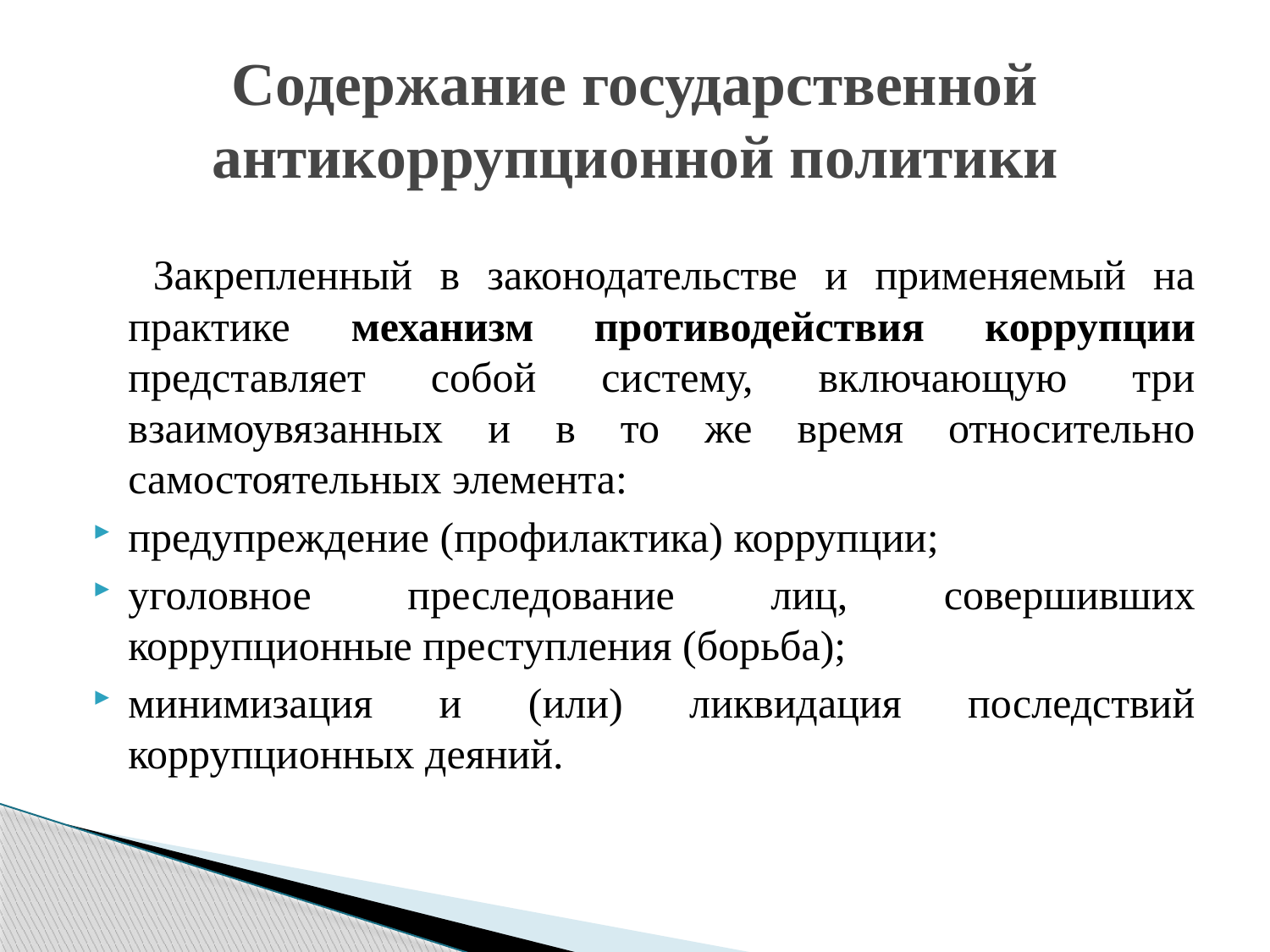

# Содержание государственной антикоррупционной политики
  Закрепленный в законодательстве и применяемый на практике механизм противодействия коррупции представляет собой систему, включающую три взаимоувязанных и в то же время относительно самостоятельных элемента:
предупреждение (профилактика) коррупции;
уголовное преследование лиц, совершивших коррупционные преступления (борьба);
минимизация и (или) ликвидация последствий коррупционных деяний.